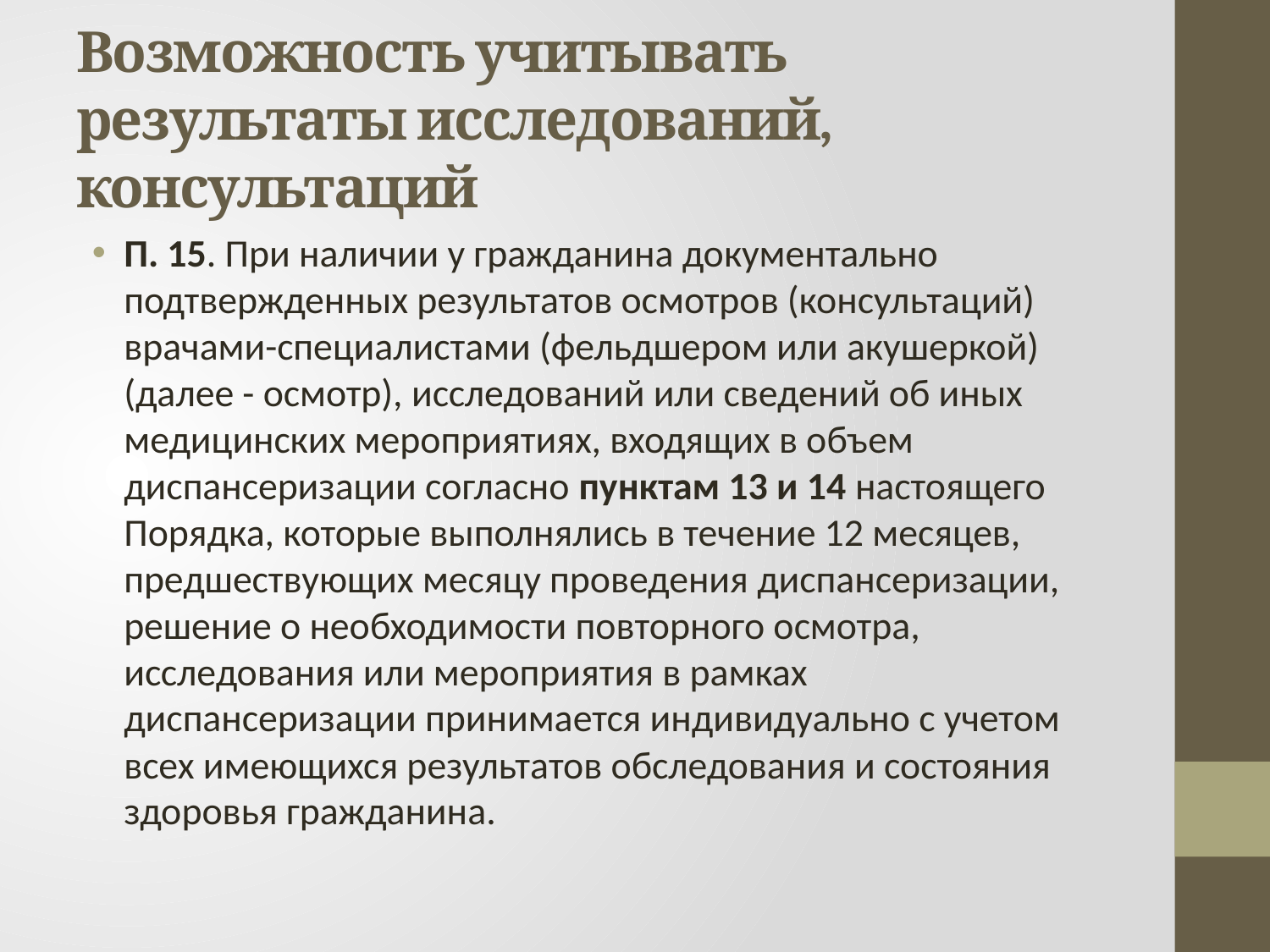

# Возможность учитывать результаты исследований, консультаций
П. 15. При наличии у гражданина документально подтвержденных результатов осмотров (консультаций) врачами-специалистами (фельдшером или акушеркой) (далее - осмотр), исследований или сведений об иных медицинских мероприятиях, входящих в объем диспансеризации согласно пунктам 13 и 14 настоящего Порядка, которые выполнялись в течение 12 месяцев, предшествующих месяцу проведения диспансеризации, решение о необходимости повторного осмотра, исследования или мероприятия в рамках диспансеризации принимается индивидуально с учетом всех имеющихся результатов обследования и состояния здоровья гражданина.